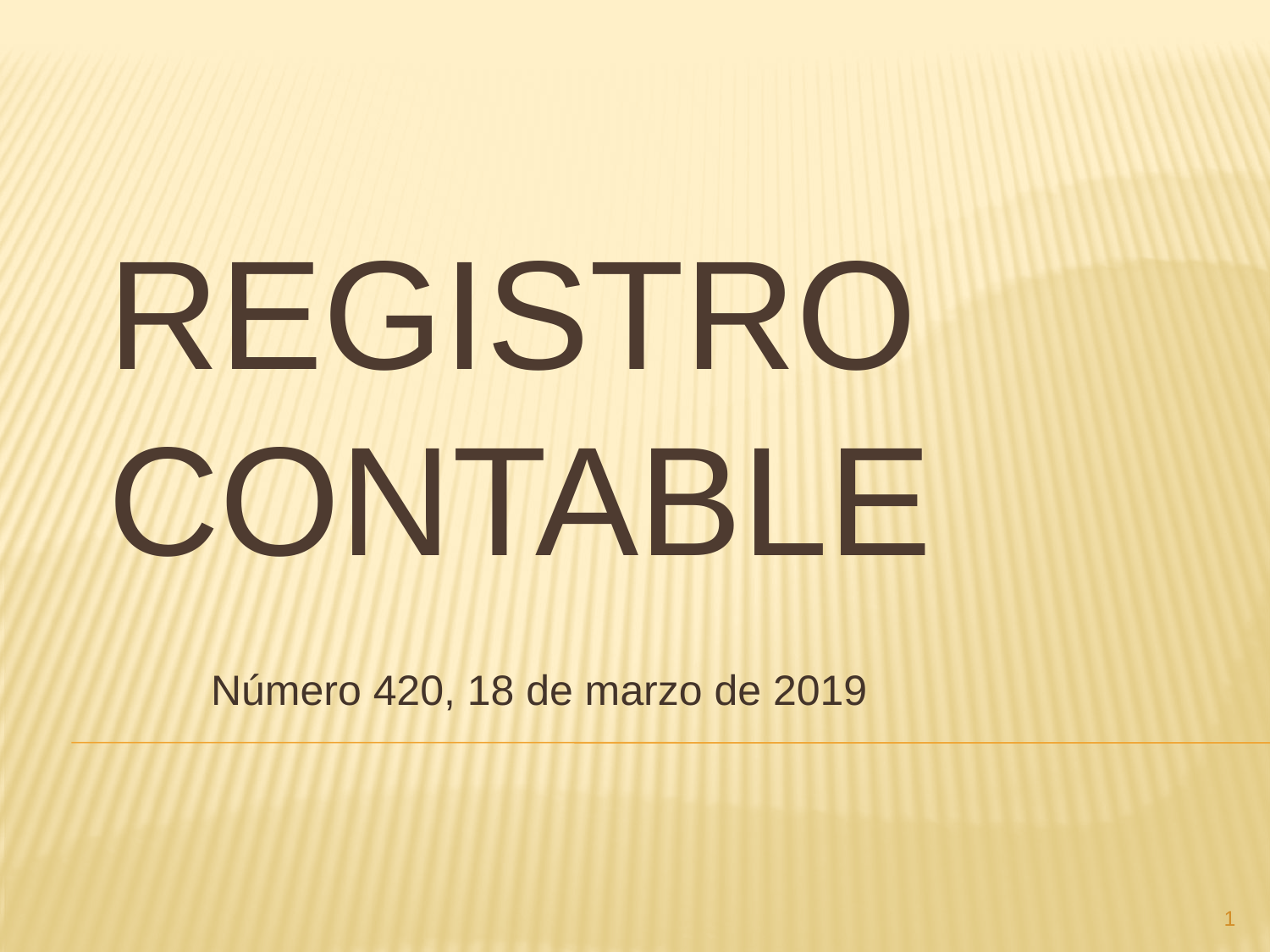

# Registro contable
Número 420, 18 de marzo de 2019
1